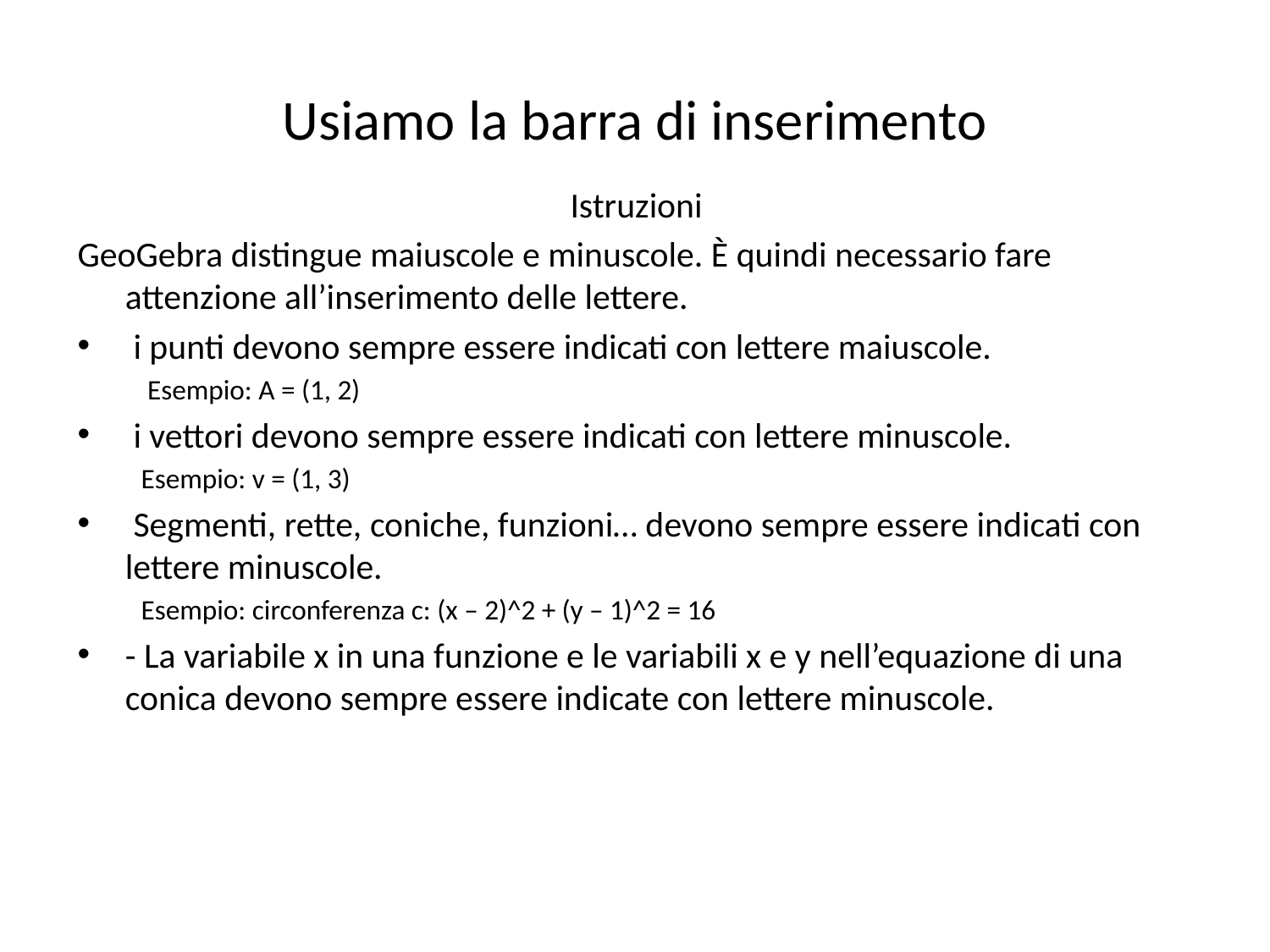

# Usiamo la barra di inserimento
Istruzioni
GeoGebra distingue maiuscole e minuscole. È quindi necessario fare attenzione all’inserimento delle lettere.
 i punti devono sempre essere indicati con lettere maiuscole.
 Esempio: A = (1, 2)
 i vettori devono sempre essere indicati con lettere minuscole.
Esempio: v = (1, 3)
 Segmenti, rette, coniche, funzioni… devono sempre essere indicati con lettere minuscole.
Esempio: circonferenza c: (x – 2)^2 + (y – 1)^2 = 16
- La variabile x in una funzione e le variabili x e y nell’equazione di una conica devono sempre essere indicate con lettere minuscole.